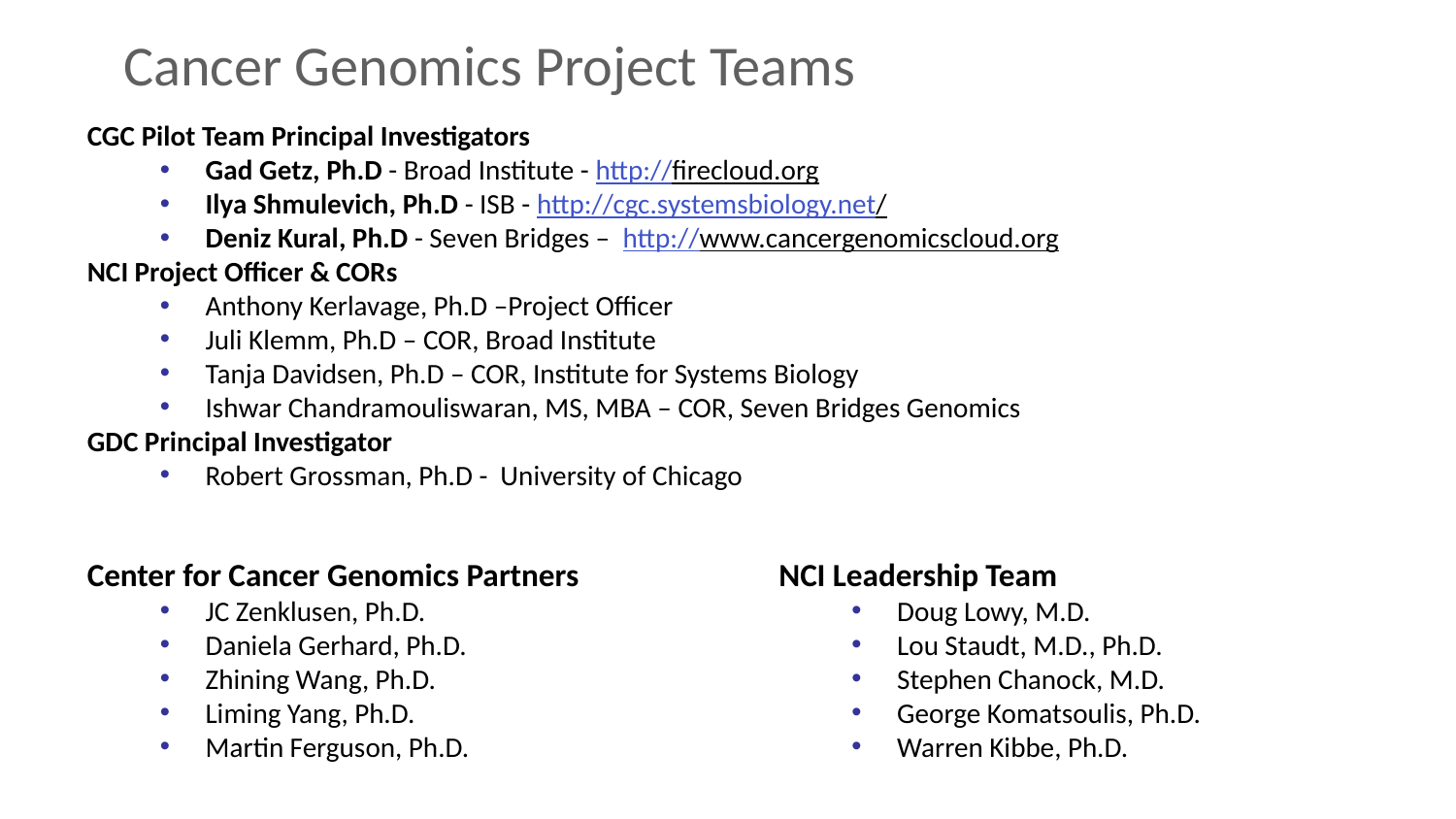

Cancer Genomics Project Teams

CGC Pilot Team Principal Investigators
Gad Getz, Ph.D - Broad Institute - http://firecloud.org
Ilya Shmulevich, Ph.D - ISB - http://cgc.systemsbiology.net/
Deniz Kural, Ph.D - Seven Bridges –  http://www.cancergenomicscloud.org
NCI Project Officer & CORs
Anthony Kerlavage, Ph.D –Project Officer
Juli Klemm, Ph.D – COR, Broad Institute
Tanja Davidsen, Ph.D – COR, Institute for Systems Biology
Ishwar Chandramouliswaran, MS, MBA – COR, Seven Bridges Genomics
GDC Principal Investigator
Robert Grossman, Ph.D -  University of Chicago
Center for Cancer Genomics Partners
JC Zenklusen, Ph.D.
Daniela Gerhard, Ph.D.
Zhining Wang, Ph.D.
Liming Yang, Ph.D.
Martin Ferguson, Ph.D.
NCI Leadership Team
Doug Lowy, M.D.
Lou Staudt, M.D., Ph.D.
Stephen Chanock, M.D.
George Komatsoulis, Ph.D.
Warren Kibbe, Ph.D.